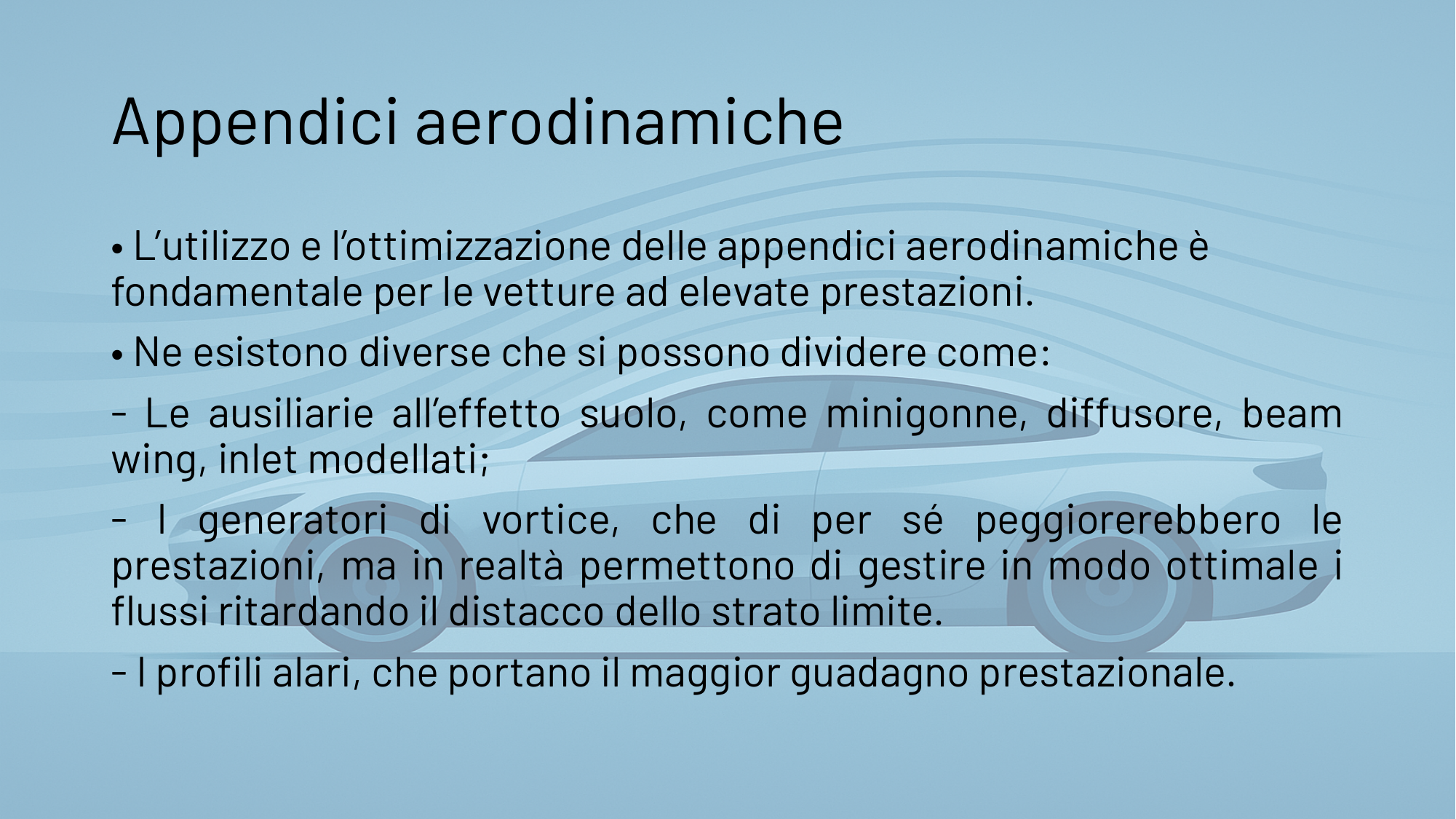

# Appendici aerodinamiche
• L’utilizzo e l’ottimizzazione delle appendici aerodinamiche è fondamentale per le vetture ad elevate prestazioni.
• Ne esistono diverse che si possono dividere come:
- Le ausiliarie all’effetto suolo, come minigonne, diffusore, beam wing, inlet modellati;
- I generatori di vortice, che di per sé peggiorerebbero le prestazioni, ma in realtà permettono di gestire in modo ottimale i flussi ritardando il distacco dello strato limite.
- I profili alari, che portano il maggior guadagno prestazionale.